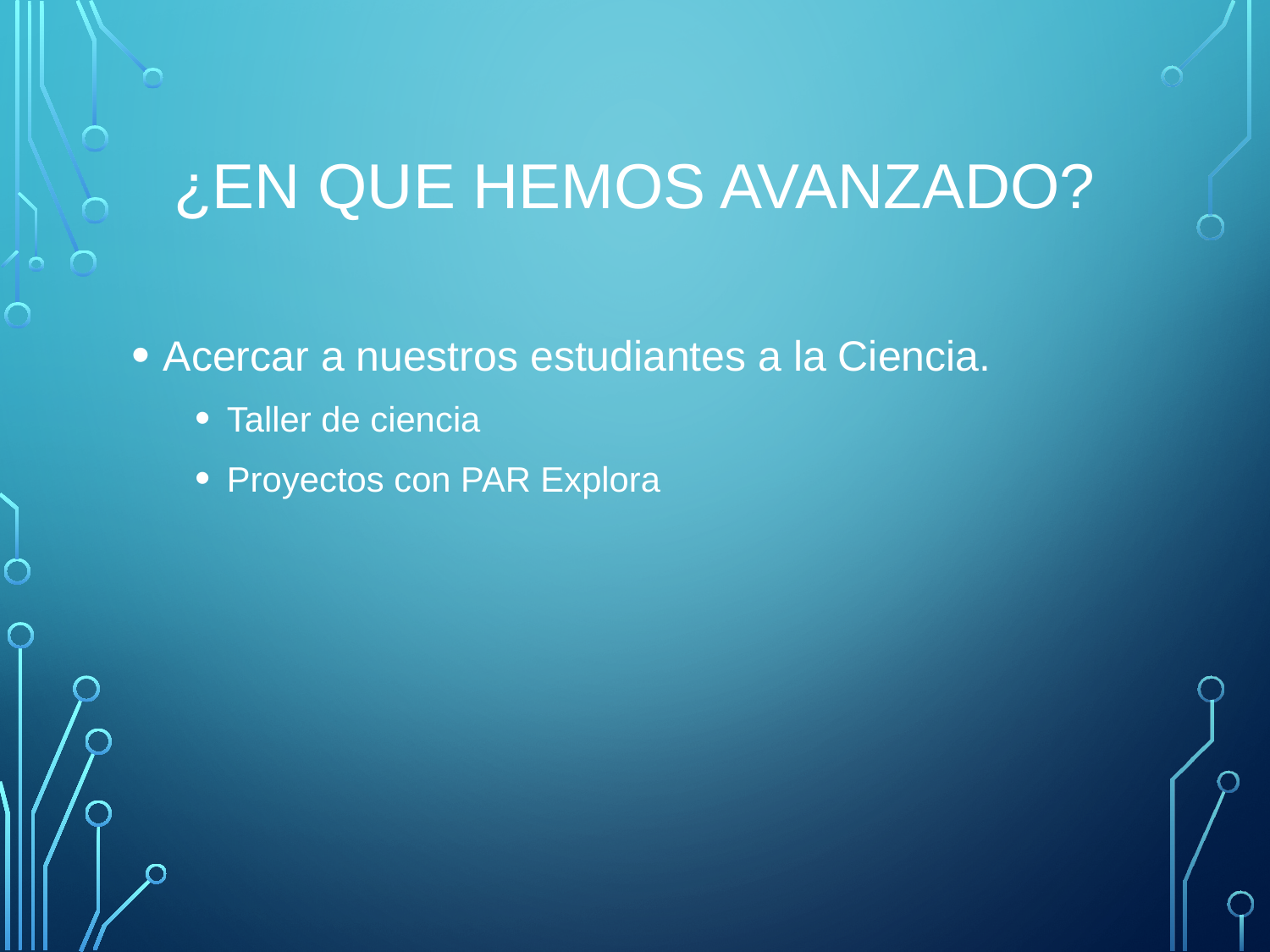

# ¿EN QUE HEMOS AVANZADO?
Acercar a nuestros estudiantes a la Ciencia.
Taller de ciencia
Proyectos con PAR Explora